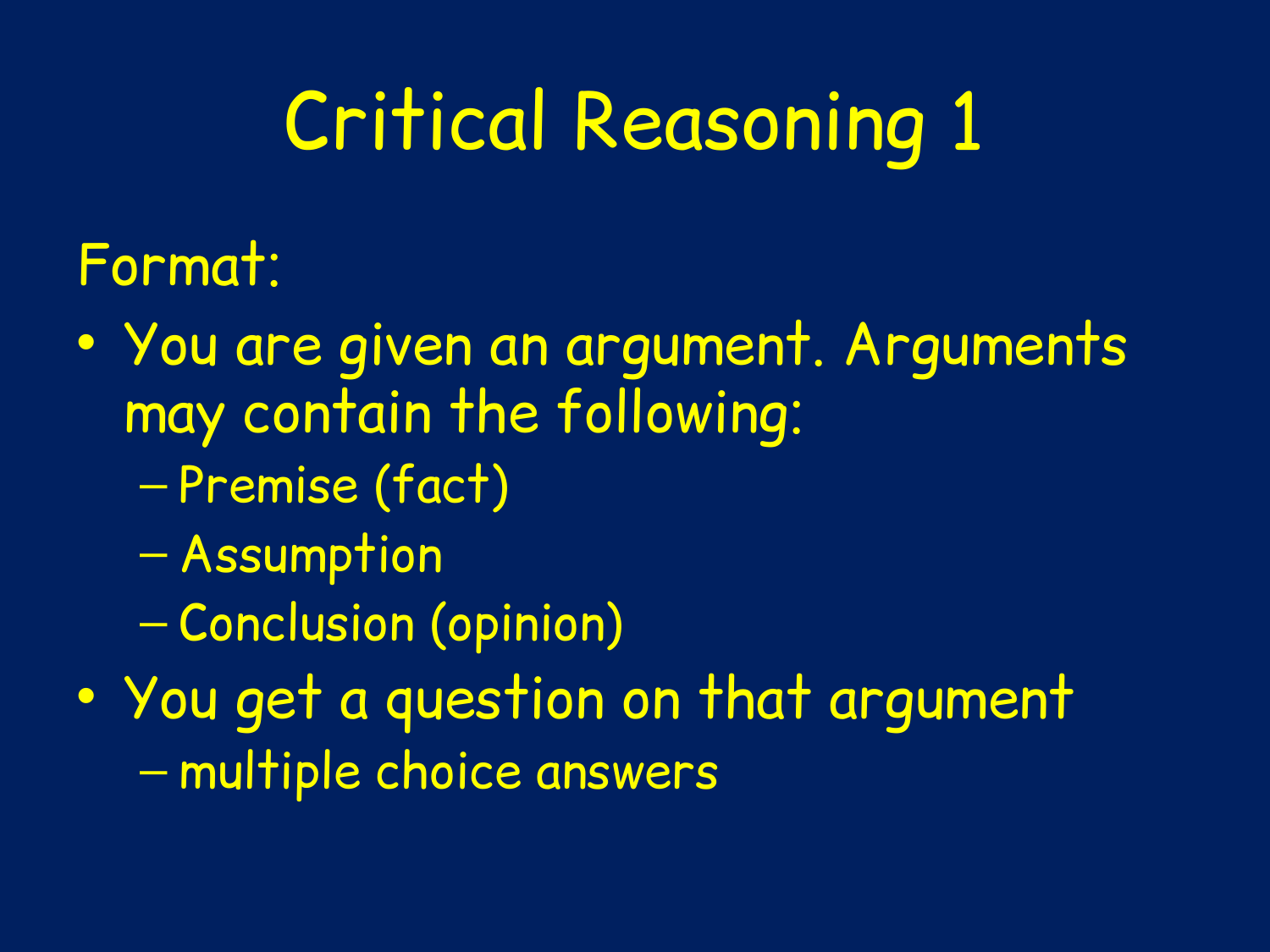

# Critical Reasoning 1
Format:
You are given an argument. Arguments may contain the following:
Premise (fact)
Assumption
Conclusion (opinion)
You get a question on that argument
multiple choice answers